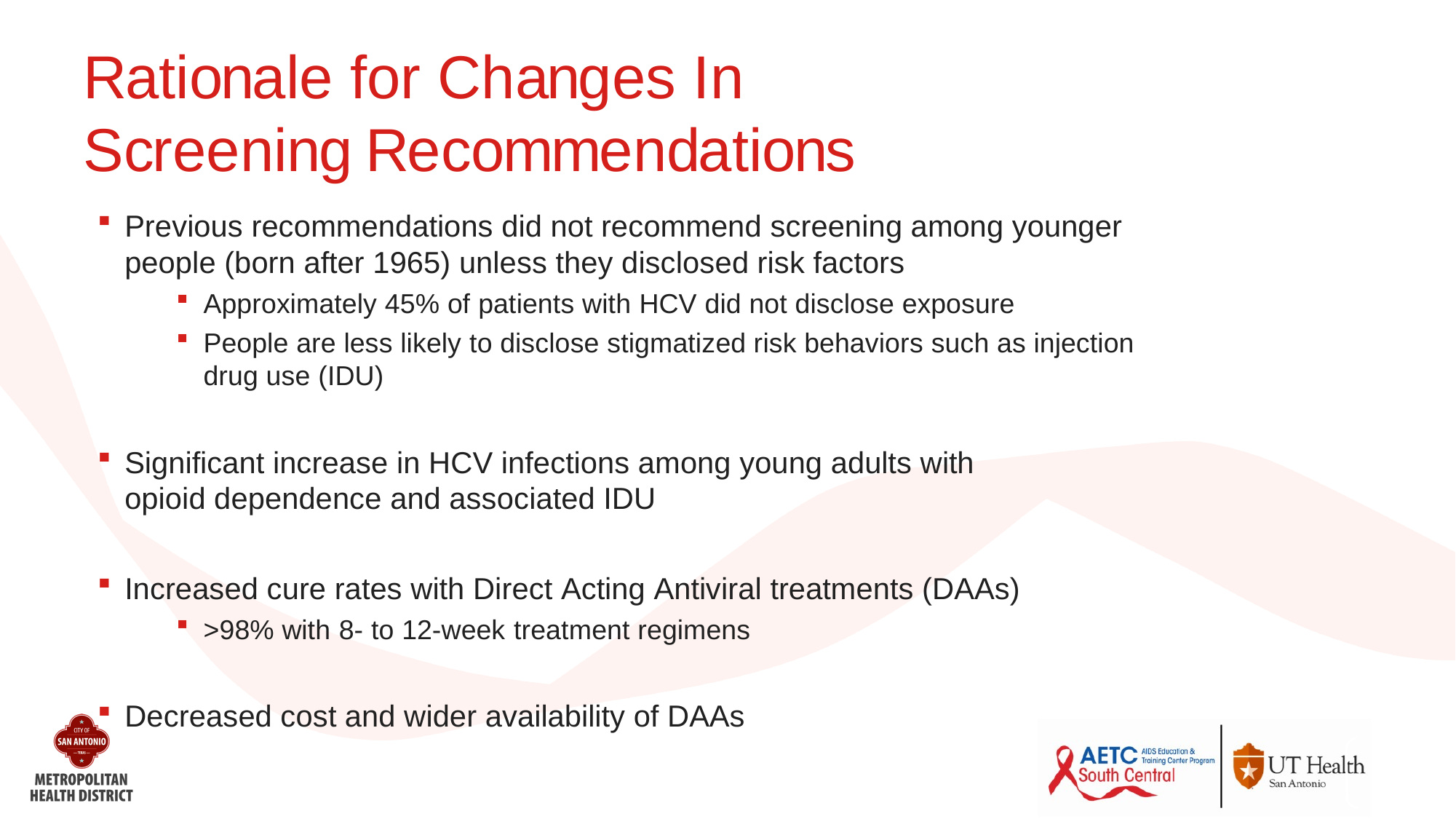

Rationale for Changes In Screening Recommendations
Previous recommendations did not recommend screening among younger people (born after 1965) unless they disclosed risk factors
Approximately 45% of patients with HCV did not disclose exposure
People are less likely to disclose stigmatized risk behaviors such as injection drug use (IDU)

Significant increase in HCV infections among young adults with opioid dependence and associated IDU

Increased cure rates with Direct Acting Antiviral treatments (DAAs)
>98% with 8- to 12-week treatment regimens

Decreased cost and wider availability of DAAs